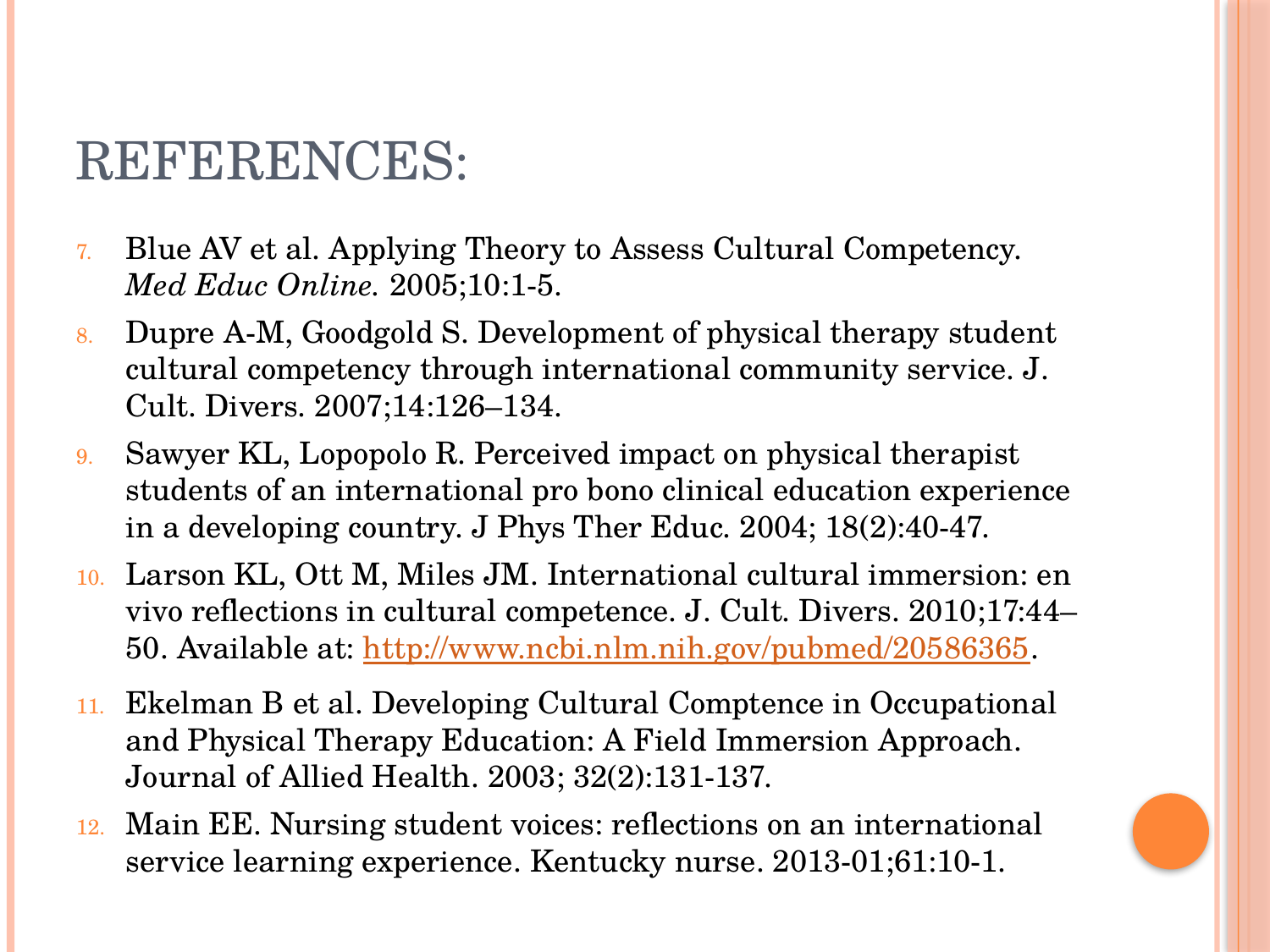

# References:
Blue AV et al. Applying Theory to Assess Cultural Competency. Med Educ Online. 2005;10:1-5.
Dupre A-M, Goodgold S. Development of physical therapy student cultural competency through international community service. J. Cult. Divers. 2007;14:126–134.
Sawyer KL, Lopopolo R. Perceived impact on physical therapist students of an international pro bono clinical education experience in a developing country. J Phys Ther Educ. 2004; 18(2):40-47.
Larson KL, Ott M, Miles JM. International cultural immersion: en vivo reflections in cultural competence. J. Cult. Divers. 2010;17:44–50. Available at: http://www.ncbi.nlm.nih.gov/pubmed/20586365.
Ekelman B et al. Developing Cultural Comptence in Occupational and Physical Therapy Education: A Field Immersion Approach. Journal of Allied Health. 2003; 32(2):131-137.
Main EE. Nursing student voices: reflections on an international service learning experience. Kentucky nurse. 2013-01;61:10-1.